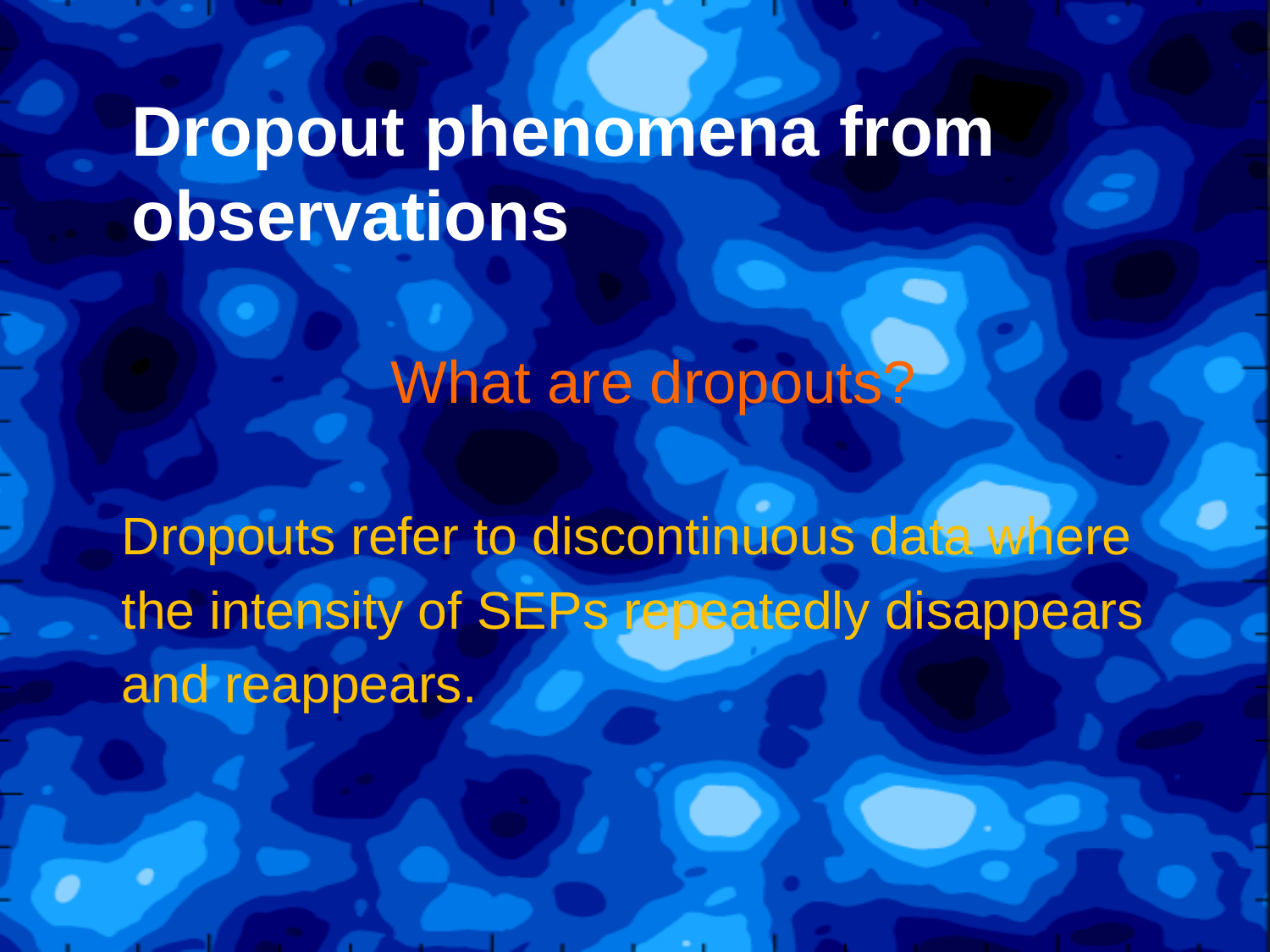

Dropout phenomena from observations
What are dropouts?
Dropouts refer to discontinuous data where
the intensity of SEPs repeatedly disappears
and reappears.